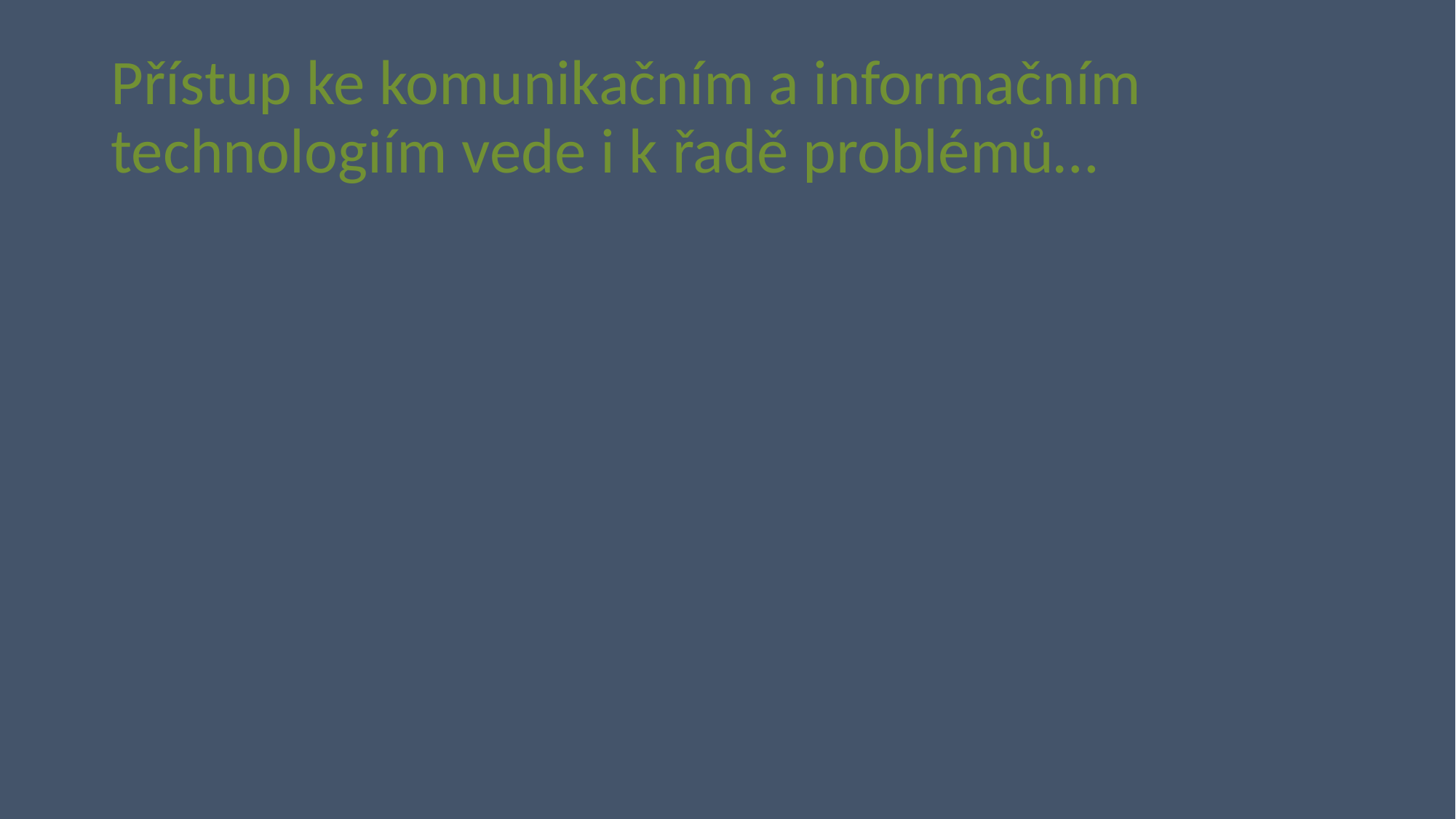

# Přístup ke komunikačním a informačním technologiím vede i k řadě problémů…